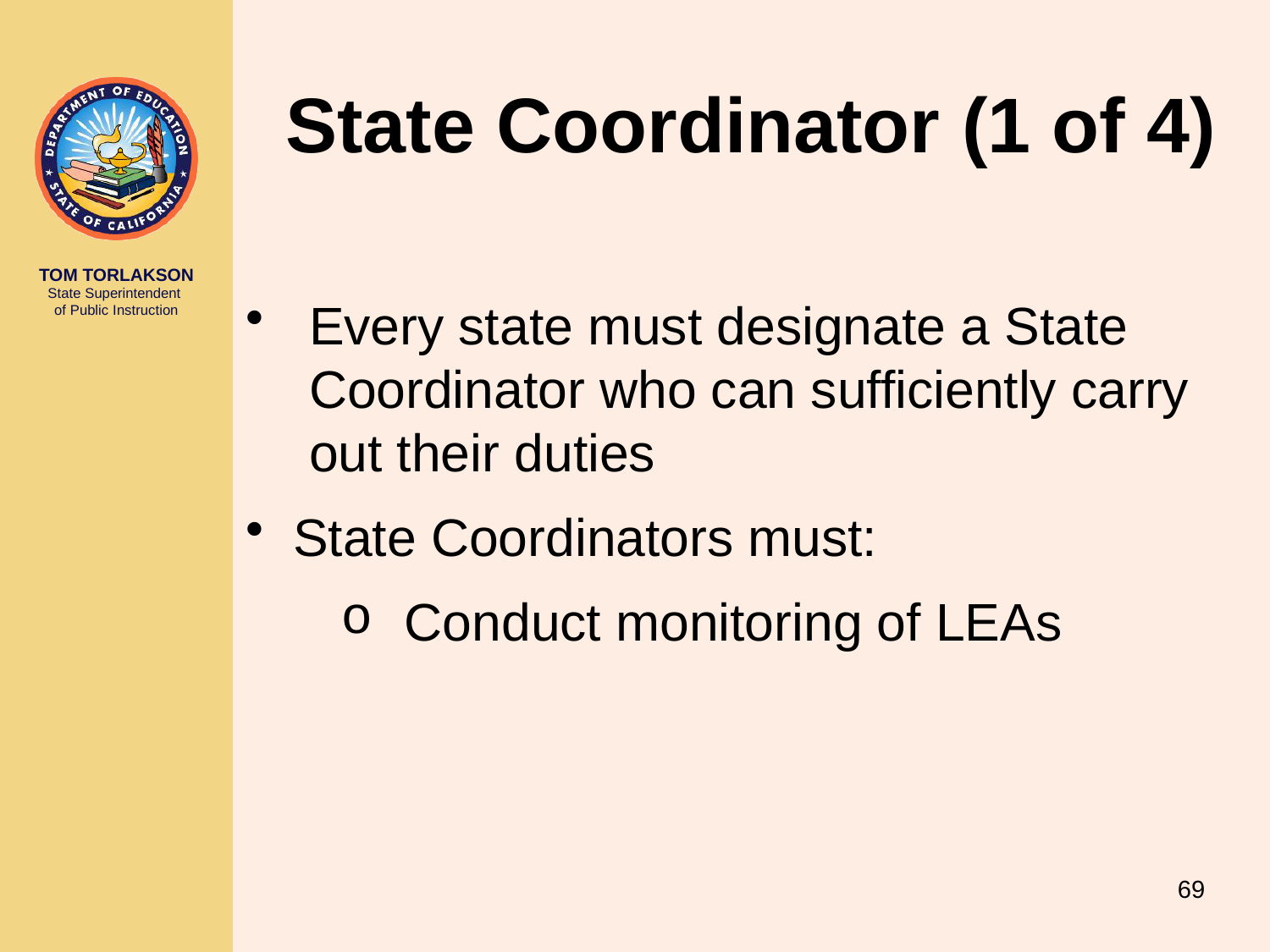

# State Coordinator (1 of 4)
Every state must designate a State Coordinator who can sufficiently carry out their duties
State Coordinators must:
Conduct monitoring of LEAs

69